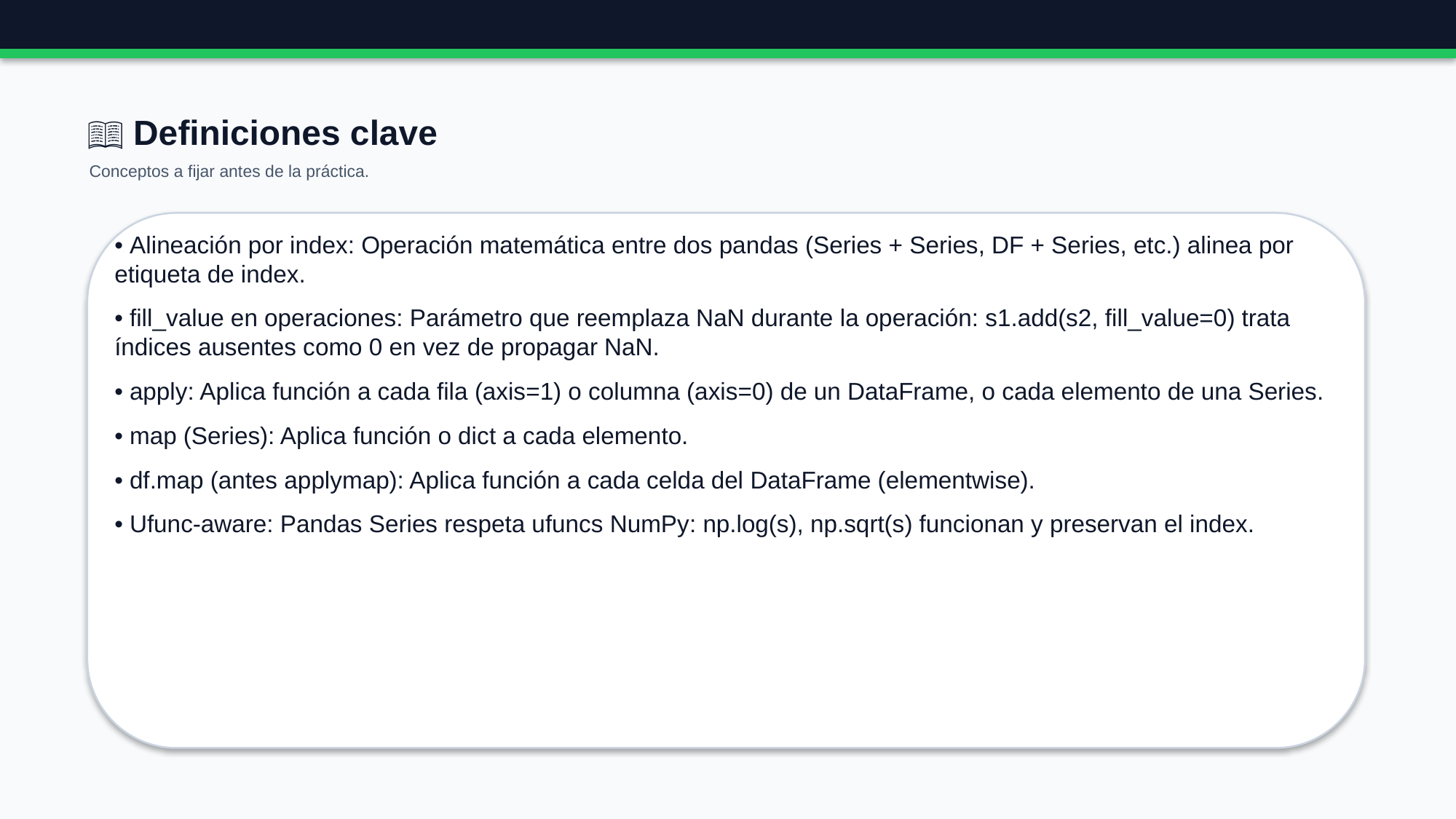

📖 Definiciones clave
Conceptos a fijar antes de la práctica.

• Alineación por index: Operación matemática entre dos pandas (Series + Series, DF + Series, etc.) alinea por etiqueta de index.
• fill_value en operaciones: Parámetro que reemplaza NaN durante la operación: s1.add(s2, fill_value=0) trata índices ausentes como 0 en vez de propagar NaN.
• apply: Aplica función a cada fila (axis=1) o columna (axis=0) de un DataFrame, o cada elemento de una Series.
• map (Series): Aplica función o dict a cada elemento.
• df.map (antes applymap): Aplica función a cada celda del DataFrame (elementwise).
• Ufunc-aware: Pandas Series respeta ufuncs NumPy: np.log(s), np.sqrt(s) funcionan y preservan el index.